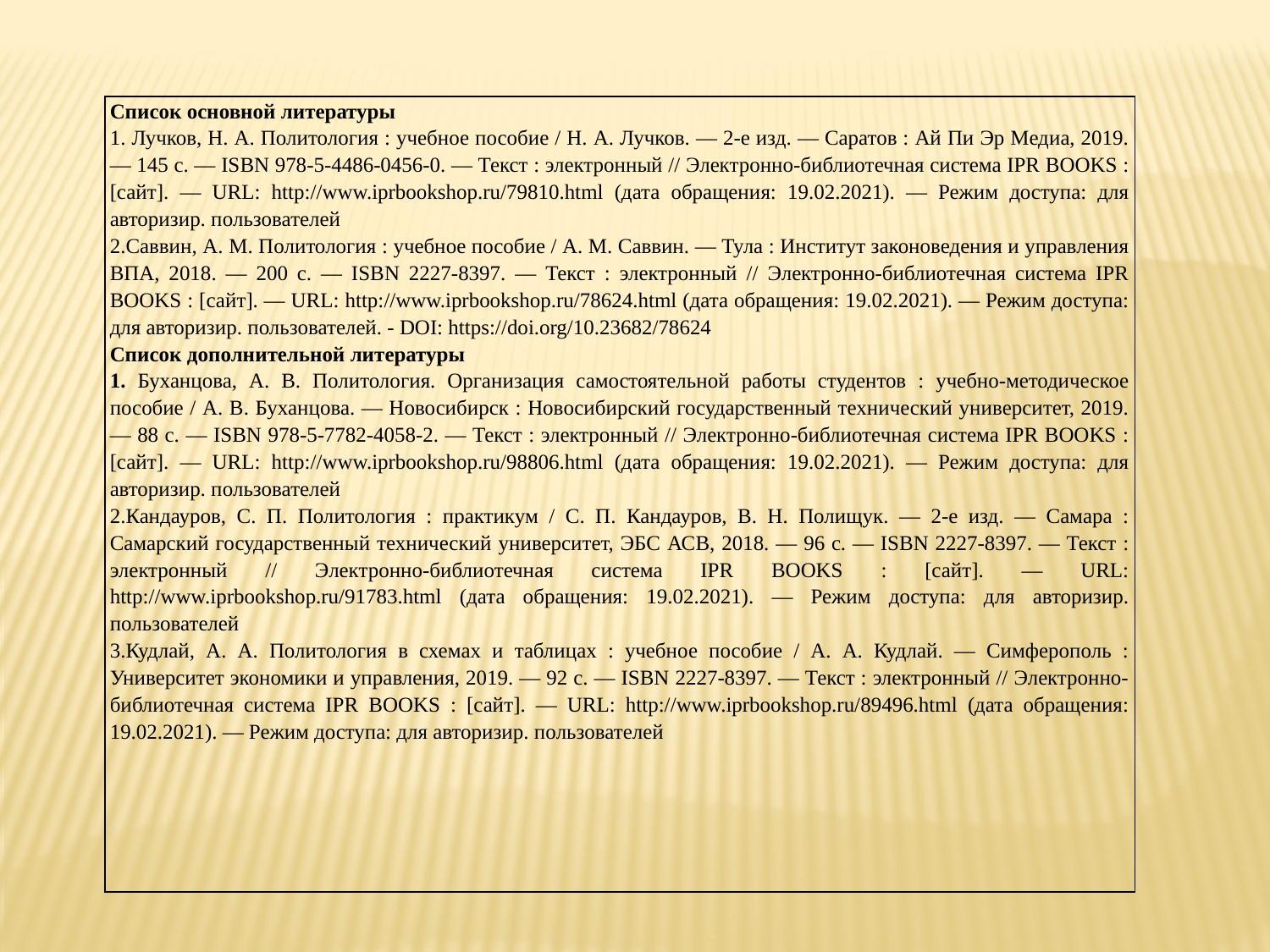

| Список основной литературы 1. Лучков, Н. А. Политология : учебное пособие / Н. А. Лучков. — 2-е изд. — Саратов : Ай Пи Эр Медиа, 2019. — 145 c. — ISBN 978-5-4486-0456-0. — Текст : электронный // Электронно-библиотечная система IPR BOOKS : [сайт]. — URL: http://www.iprbookshop.ru/79810.html (дата обращения: 19.02.2021). — Режим доступа: для авторизир. пользователей 2.Саввин, А. М. Политология : учебное пособие / А. М. Саввин. — Тула : Институт законоведения и управления ВПА, 2018. — 200 c. — ISBN 2227-8397. — Текст : электронный // Электронно-библиотечная система IPR BOOKS : [сайт]. — URL: http://www.iprbookshop.ru/78624.html (дата обращения: 19.02.2021). — Режим доступа: для авторизир. пользователей. - DOI: https://doi.org/10.23682/78624 Список дополнительной литературы 1. Буханцова, А. В. Политология. Организация самостоятельной работы студентов : учебно-методическое пособие / А. В. Буханцова. — Новосибирск : Новосибирский государственный технический университет, 2019. — 88 c. — ISBN 978-5-7782-4058-2. — Текст : электронный // Электронно-библиотечная система IPR BOOKS : [сайт]. — URL: http://www.iprbookshop.ru/98806.html (дата обращения: 19.02.2021). — Режим доступа: для авторизир. пользователей 2.Кандауров, С. П. Политология : практикум / С. П. Кандауров, В. Н. Полищук. — 2-е изд. — Самара : Самарский государственный технический университет, ЭБС АСВ, 2018. — 96 c. — ISBN 2227-8397. — Текст : электронный // Электронно-библиотечная система IPR BOOKS : [сайт]. — URL: http://www.iprbookshop.ru/91783.html (дата обращения: 19.02.2021). — Режим доступа: для авторизир. пользователей 3.Кудлай, А. А. Политология в схемах и таблицах : учебное пособие / А. А. Кудлай. — Симферополь : Университет экономики и управления, 2019. — 92 c. — ISBN 2227-8397. — Текст : электронный // Электронно-библиотечная система IPR BOOKS : [сайт]. — URL: http://www.iprbookshop.ru/89496.html (дата обращения: 19.02.2021). — Режим доступа: для авторизир. пользователей |
| --- |